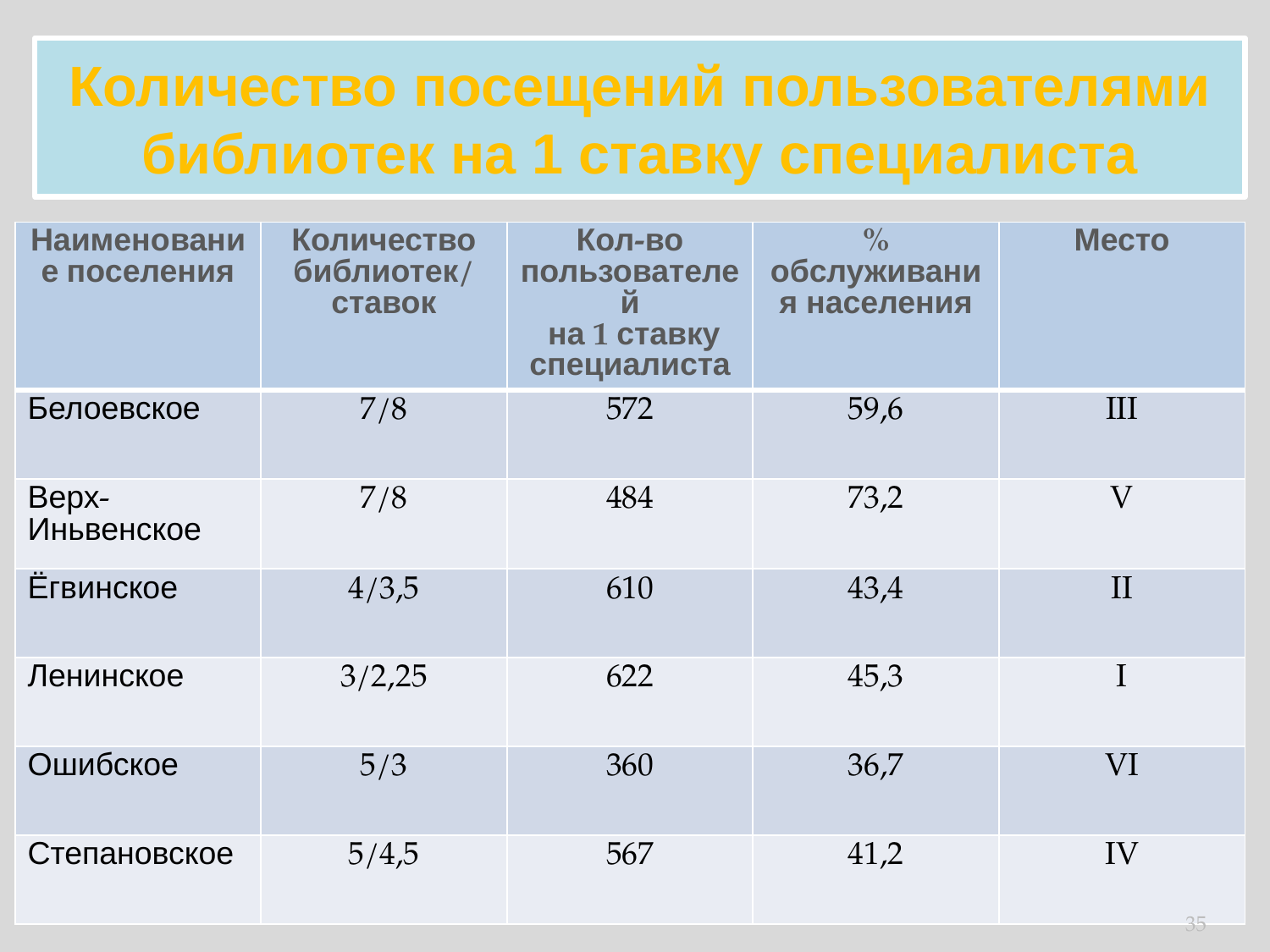

# Количество посещений пользователями библиотек на 1 ставку специалиста
| Наименование поселения | Количество библиотек/ ставок | Кол-во пользователей на 1 ставку специалиста | % обслуживания населения | Место |
| --- | --- | --- | --- | --- |
| Белоевское | 7/8 | 572 | 59,6 | III |
| Верх-Иньвенское | 7/8 | 484 | 73,2 | V |
| Ёгвинское | 4/3,5 | 610 | 43,4 | II |
| Ленинское | 3/2,25 | 622 | 45,3 | I |
| Ошибское | 5/3 | 360 | 36,7 | VI |
| Степановское | 5/4,5 | 567 | 41,2 | IV |
35